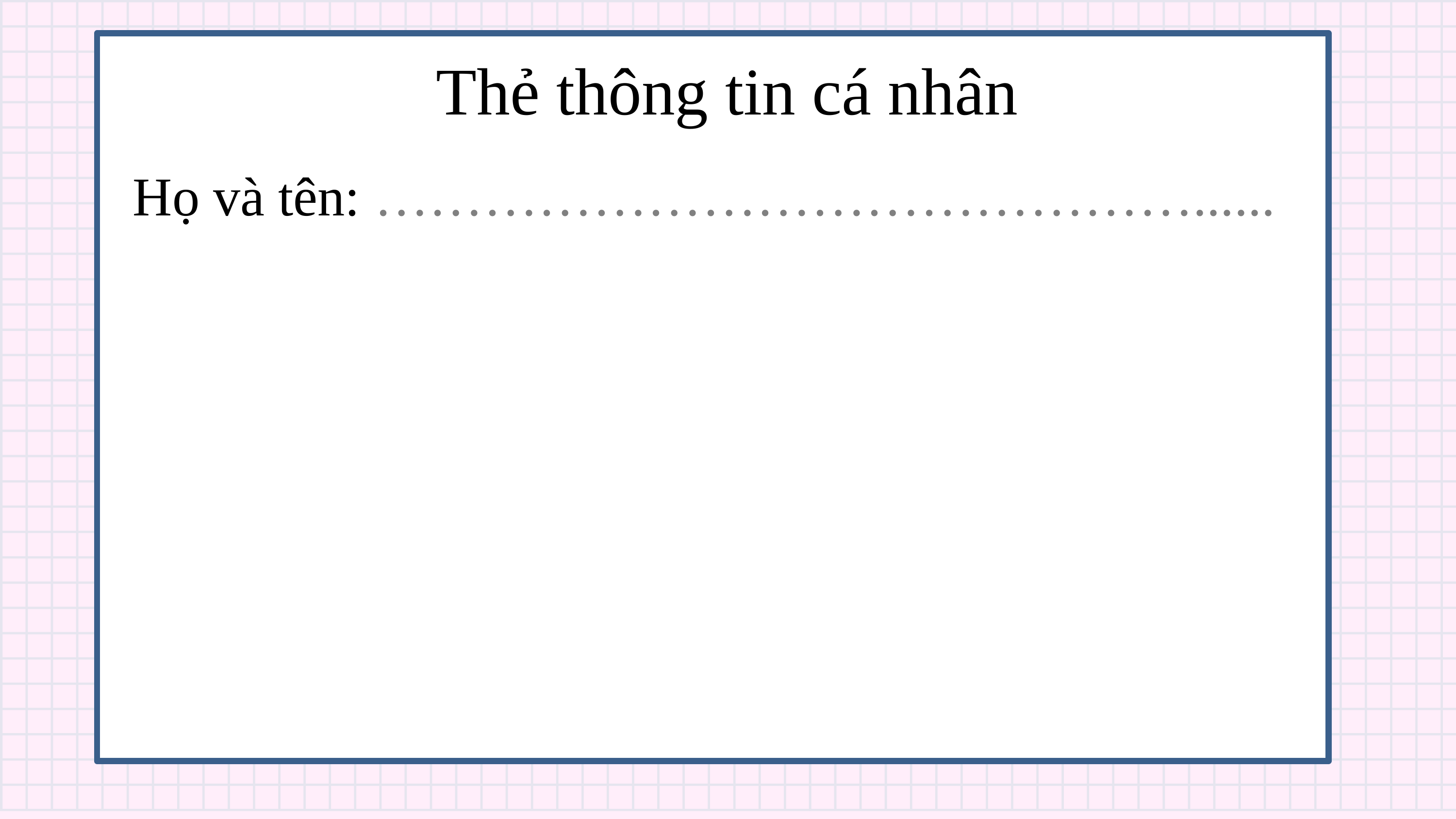

Thẻ thông tin cá nhân
Họ và tên: ………………………………………......